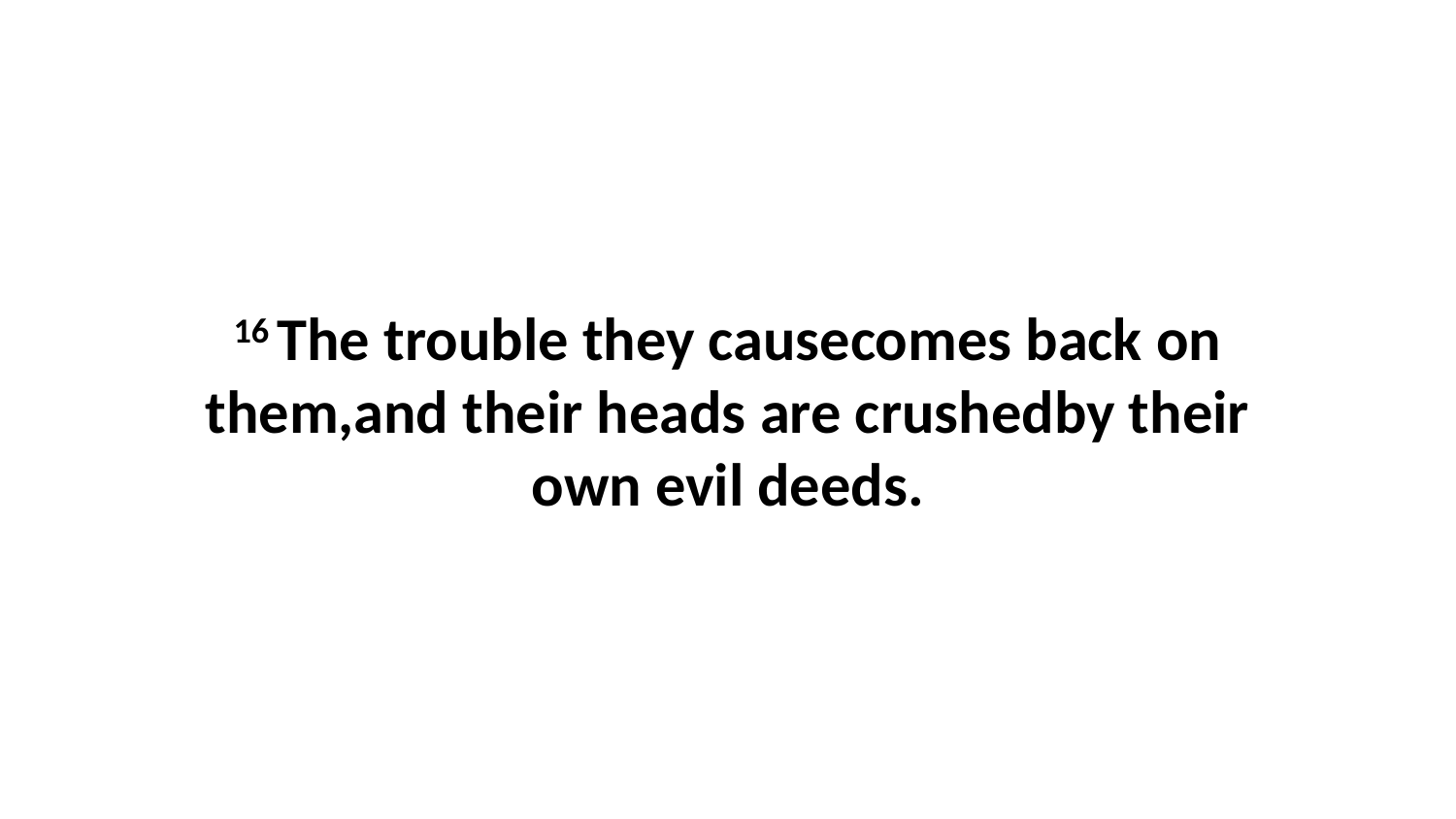

16 The trouble they causecomes back on them,and their heads are crushedby their own evil deeds.